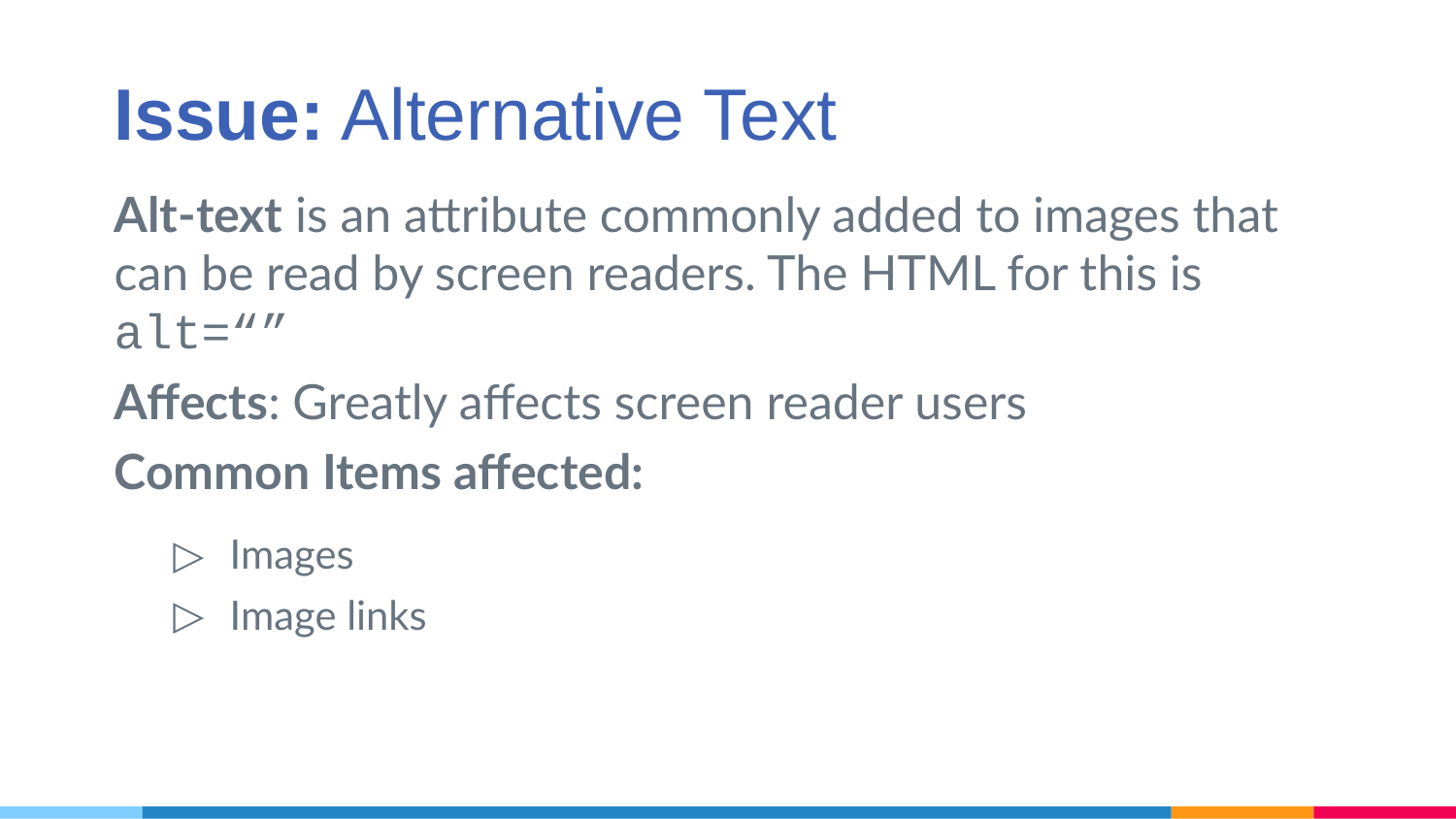

# Issue: Alternative Text
Alt-text is an attribute commonly added to images that can be read by screen readers. The HTML for this is alt=“”
Affects: Greatly affects screen reader users
Common Items affected:
Images
Image links